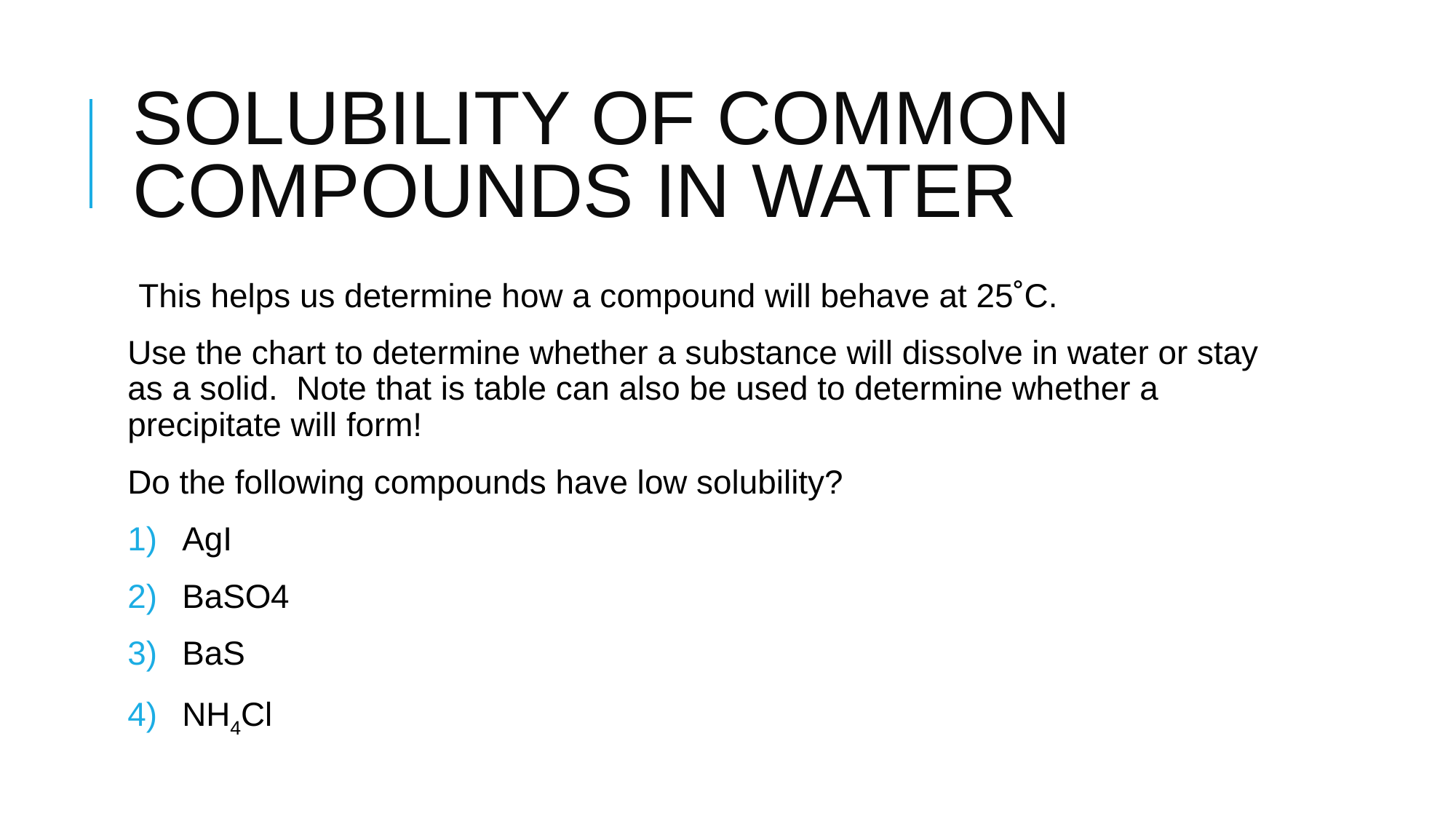

# SOLUBILITY OF COMMON COMPOUNDS IN WATER
This helps us determine how a compound will behave at 25˚C.
Use the chart to determine whether a substance will dissolve in water or stay as a solid.  Note that is table can also be used to determine whether a precipitate will form!
Do the following compounds have low solubility?
AgI
BaSO4
BaS
NH4Cl